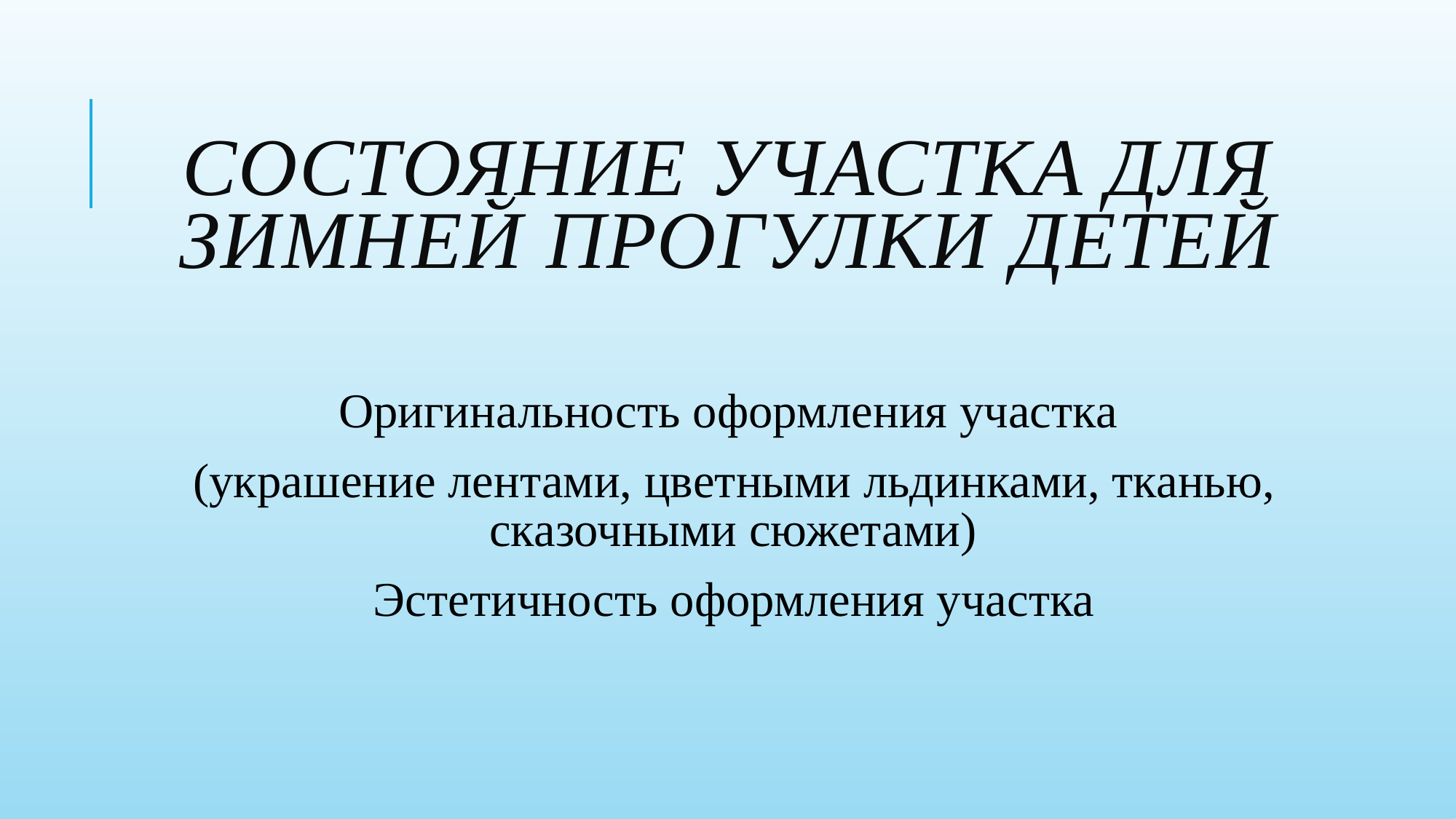

# Состояние участка для зимней прогулки детей
Оригинальность оформления участка
(украшение лентами, цветными льдинками, тканью, сказочными сюжетами)
Эстетичность оформления участка